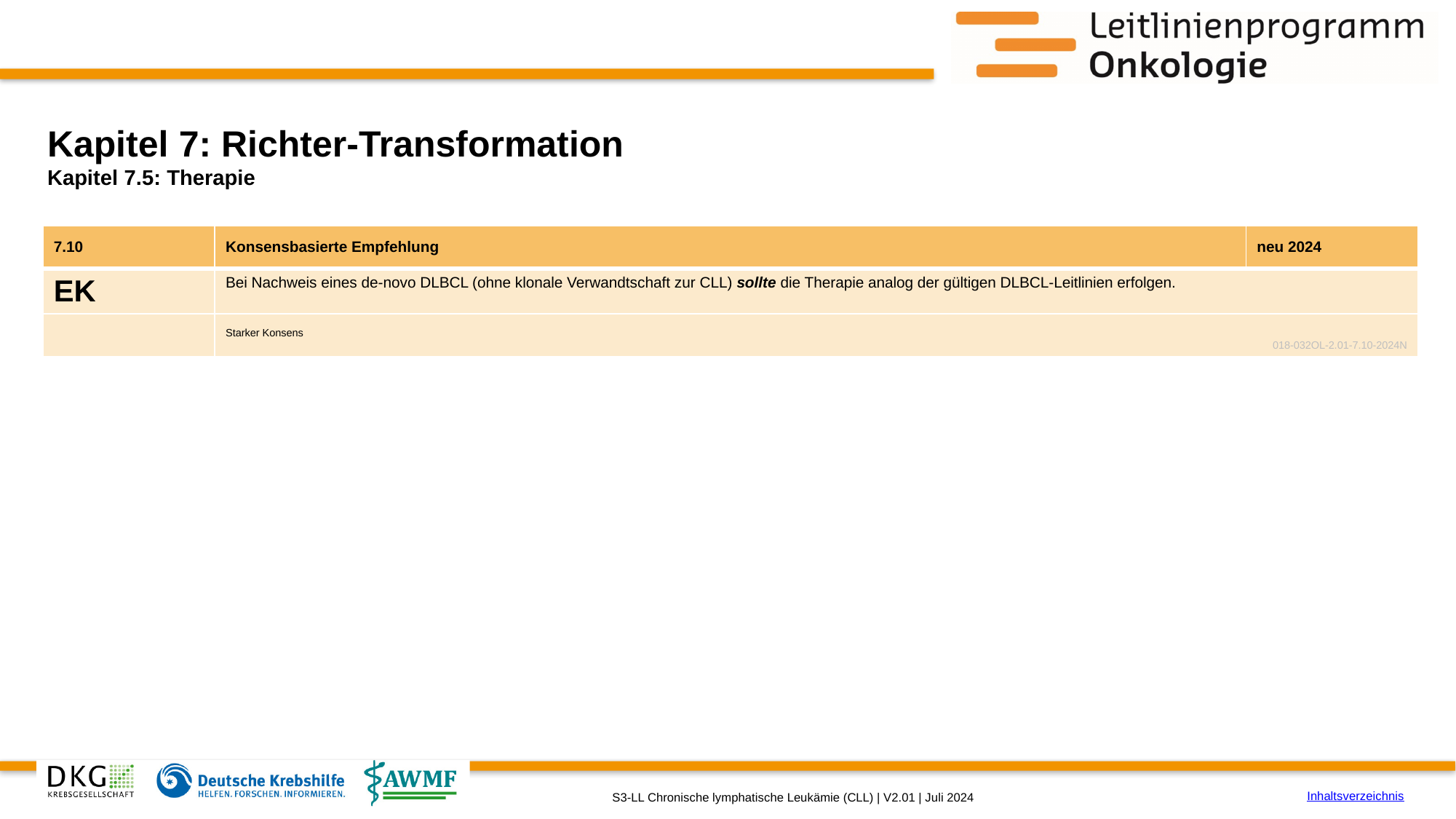

# Kapitel 7: Richter-Transformation
Kapitel 7.5: Therapie
| 7.10 | Konsensbasierte Empfehlung | neu 2024 |
| --- | --- | --- |
| EK | Bei Nachweis eines de-novo DLBCL (ohne klonale Verwandtschaft zur CLL) sollte die Therapie analog der gültigen DLBCL-Leitlinien erfolgen. |  |
|  | Starker Konsens 018-032OL-2.01-7.10-2024N |  |
Inhaltsverzeichnis
S3-LL Chronische lymphatische Leukämie (CLL) | V2.01 | Juli 2024